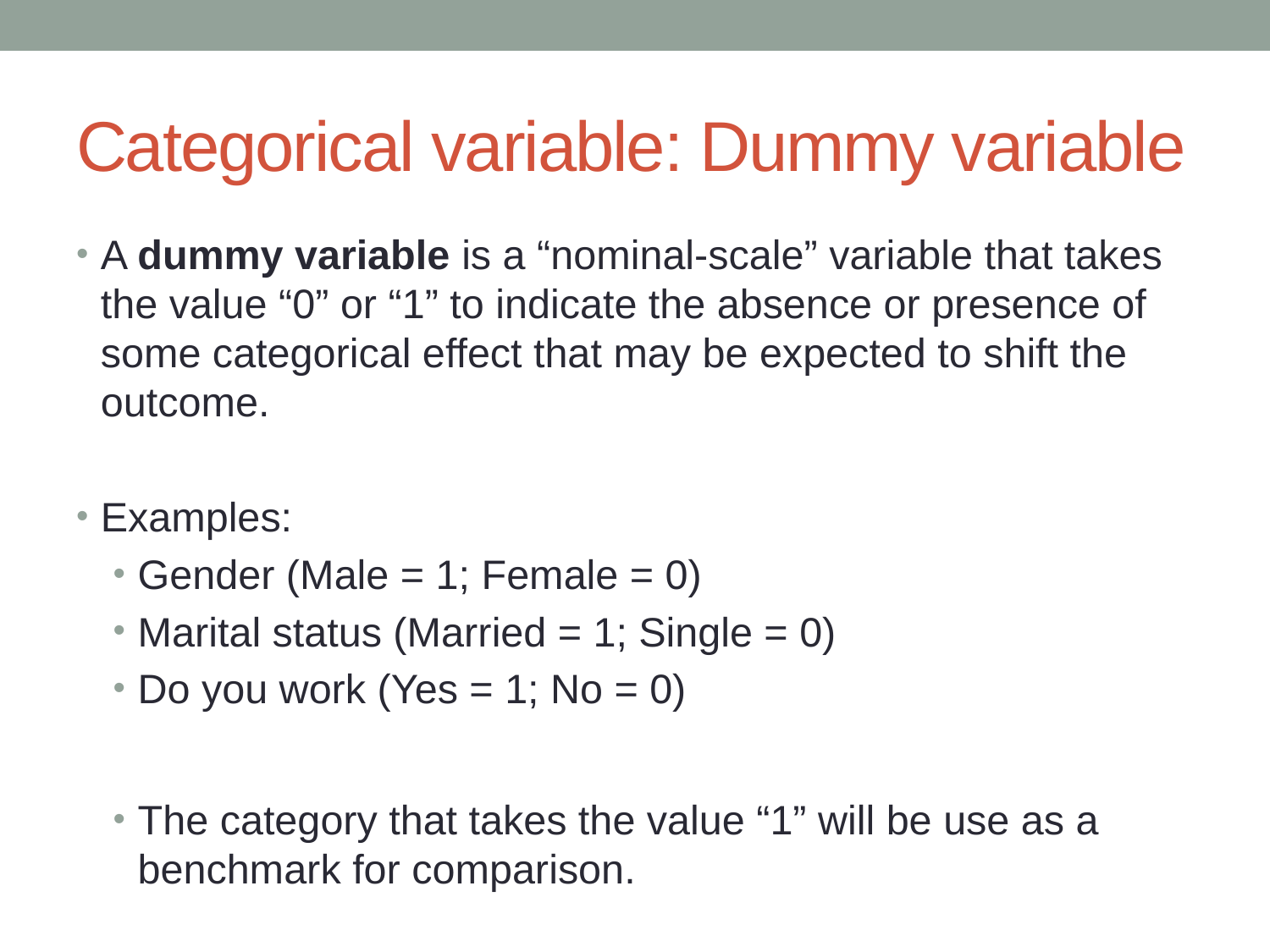

# Categorical variable: Dummy variable
A dummy variable is a “nominal-scale” variable that takes the value “0” or “1” to indicate the absence or presence of some categorical effect that may be expected to shift the outcome.

Examples:
Gender (Male = 1; Female = 0)
Marital status (Married = 1; Single = 0)
Do you work (Yes = 1; No = 0)

The category that takes the value “1” will be use as a benchmark for comparison.